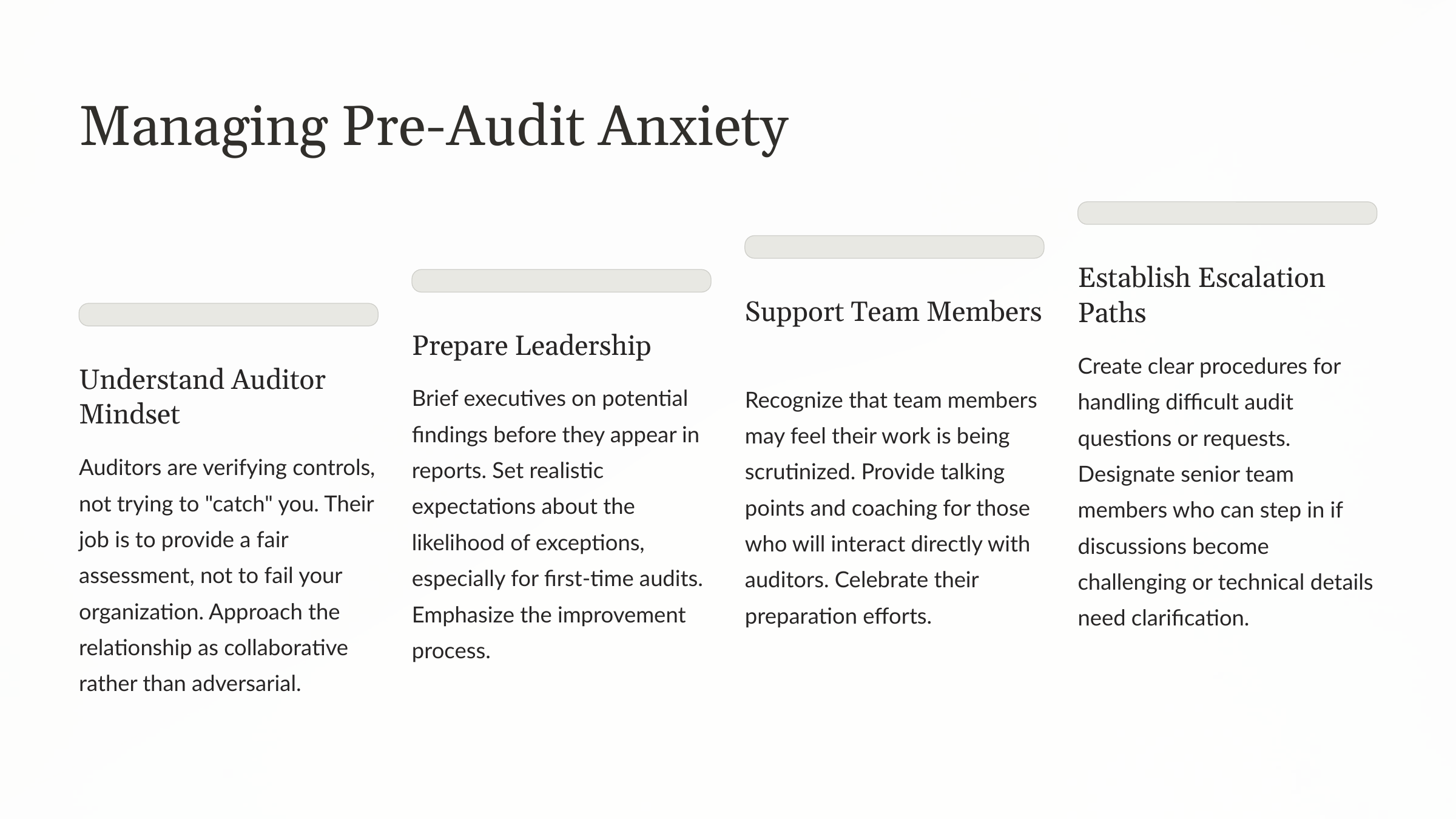

Managing Pre-Audit Anxiety

Establish Escalation Paths

Support Team Members

Prepare Leadership
Create clear procedures for handling difficult audit questions or requests. Designate senior team members who can step in if discussions become challenging or technical details need clarification.
Understand Auditor Mindset
Brief executives on potential findings before they appear in reports. Set realistic expectations about the likelihood of exceptions, especially for first-time audits. Emphasize the improvement process.
Recognize that team members may feel their work is being scrutinized. Provide talking points and coaching for those who will interact directly with auditors. Celebrate their preparation efforts.
Auditors are verifying controls, not trying to "catch" you. Their job is to provide a fair assessment, not to fail your organization. Approach the relationship as collaborative rather than adversarial.